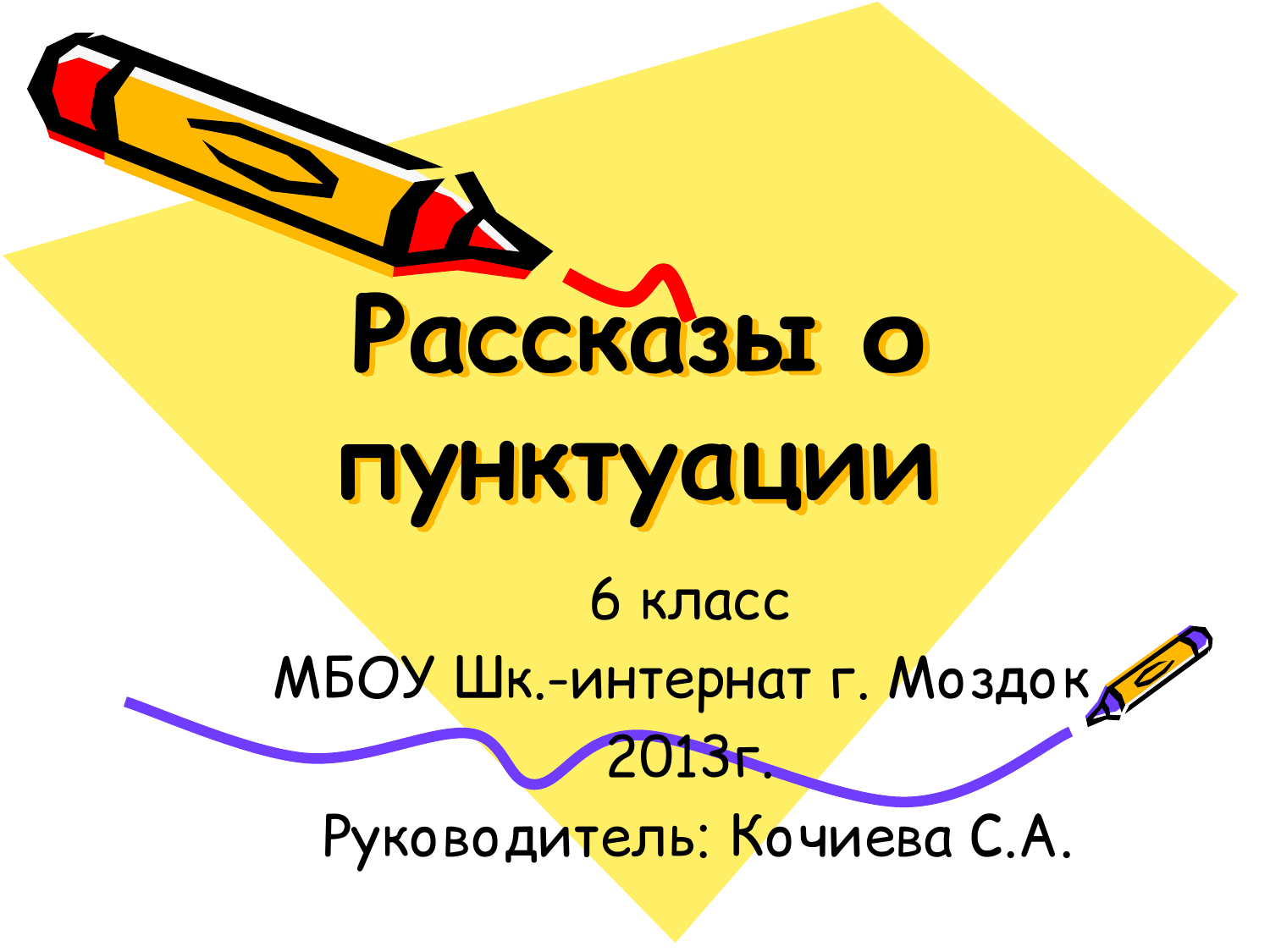

# Рассказы о пунктуации
 6 класс
МБОУ Шк.-интернат г. Моздок
2013г.
 Руководитель: Кочиева С.А.